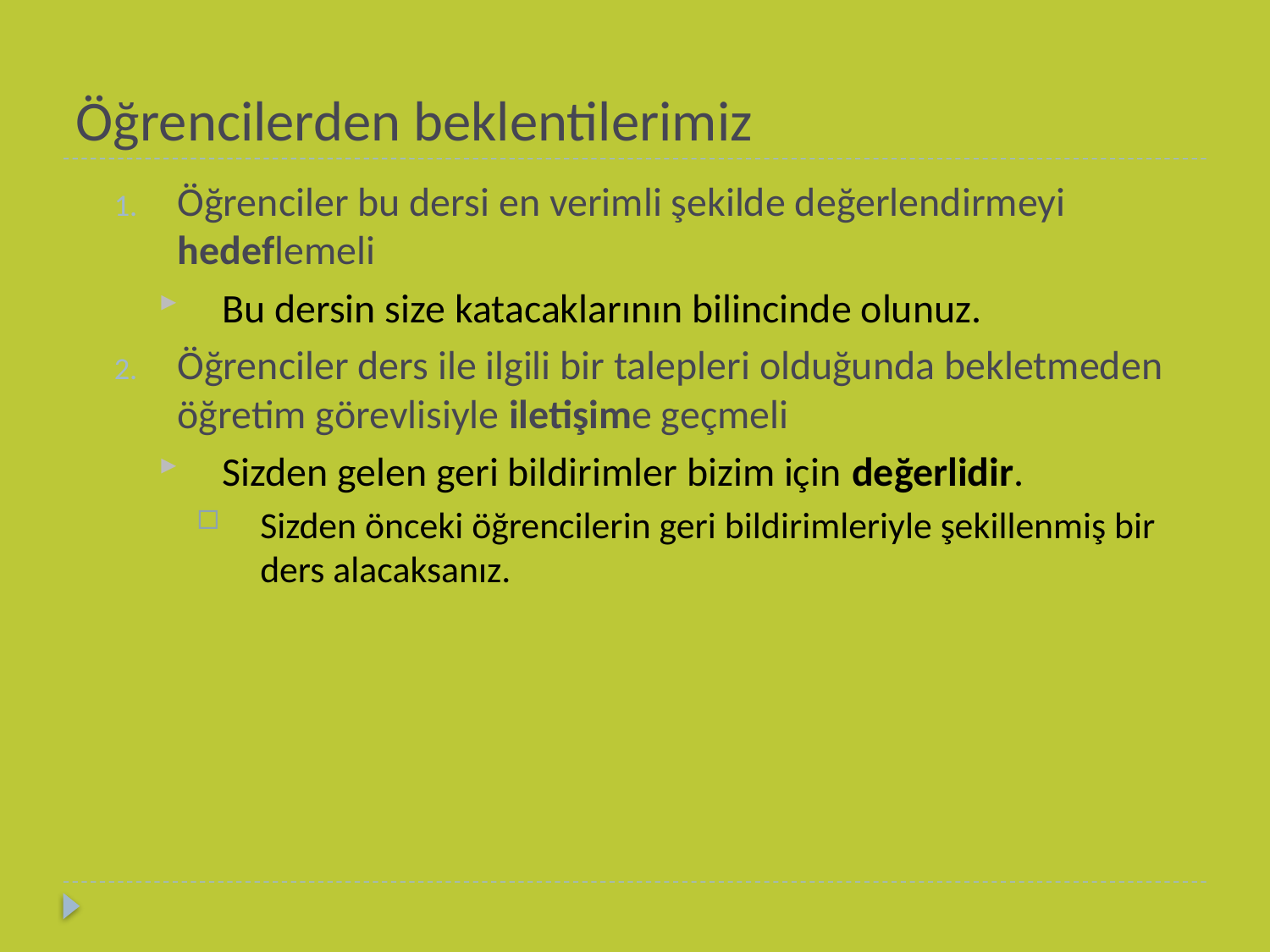

# Öğrencilerden beklentilerimiz
Öğrenciler bu dersi en verimli şekilde değerlendirmeyi hedeflemeli
Bu dersin size katacaklarının bilincinde olunuz.
Öğrenciler ders ile ilgili bir talepleri olduğunda bekletmeden öğretim görevlisiyle iletişime geçmeli
Sizden gelen geri bildirimler bizim için değerlidir.
Sizden önceki öğrencilerin geri bildirimleriyle şekillenmiş bir ders alacaksanız.